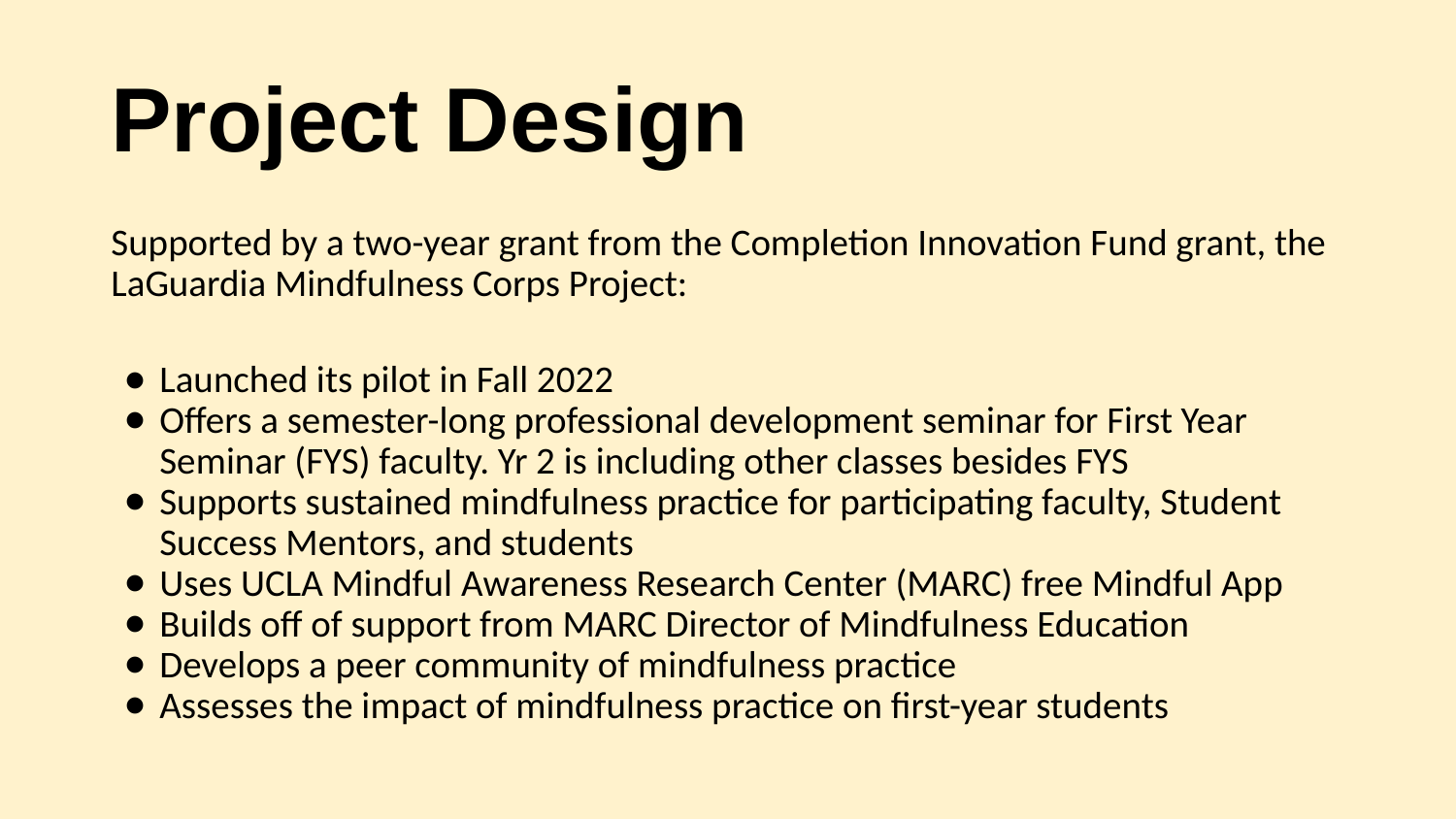

# Project Design
Supported by a two-year grant from the Completion Innovation Fund grant, the LaGuardia Mindfulness Corps Project:

Launched its pilot in Fall 2022
Offers a semester-long professional development seminar for First Year Seminar (FYS) faculty. Yr 2 is including other classes besides FYS
Supports sustained mindfulness practice for participating faculty, Student Success Mentors, and students
Uses UCLA Mindful Awareness Research Center (MARC) free Mindful App
Builds off of support from MARC Director of Mindfulness Education
Develops a peer community of mindfulness practice
Assesses the impact of mindfulness practice on first-year students